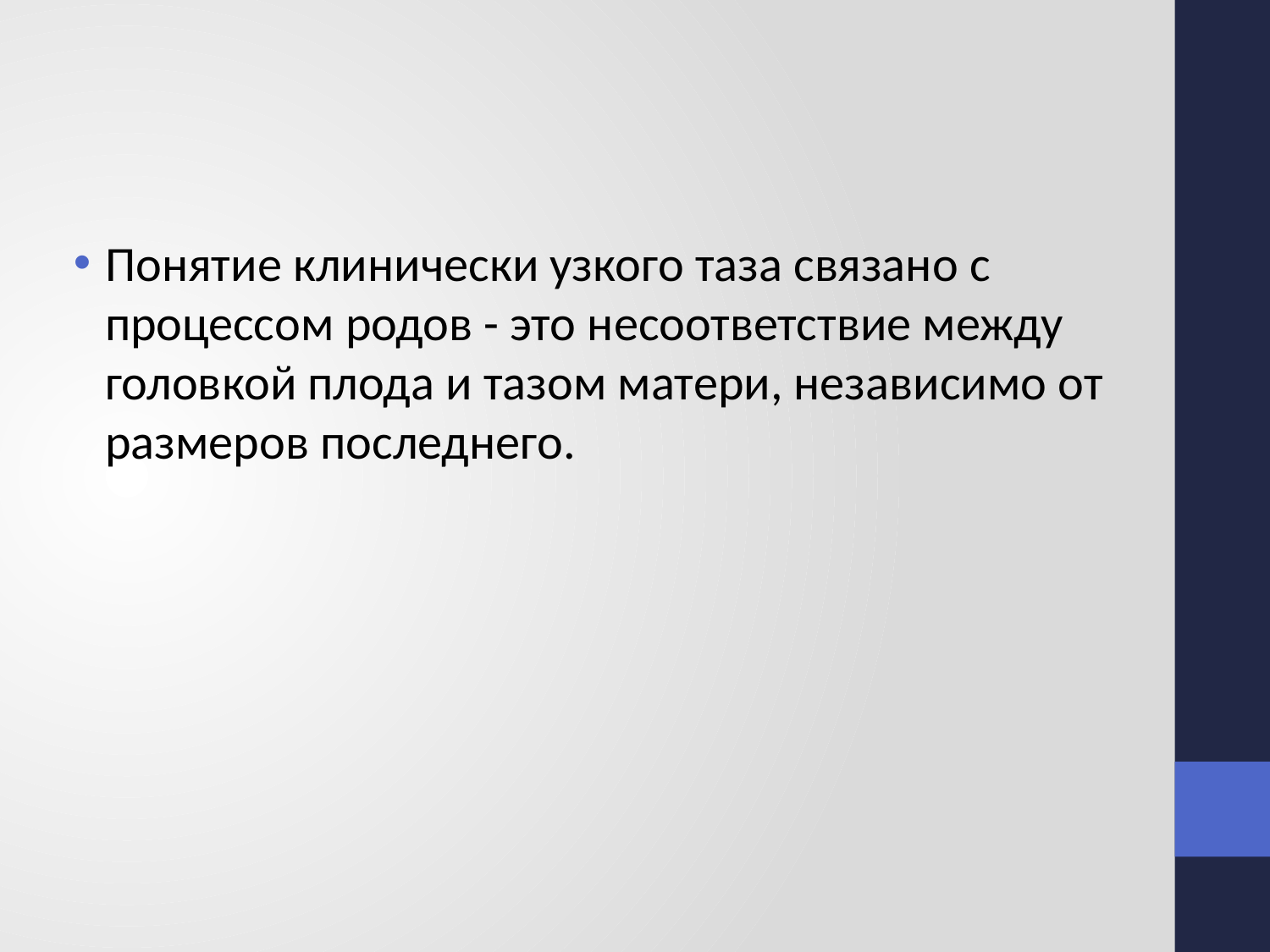

#
Понятие клинически узкого таза связано с процессом родов - это несоответствие между головкой плода и тазом матери, независимо от размеров последнего.